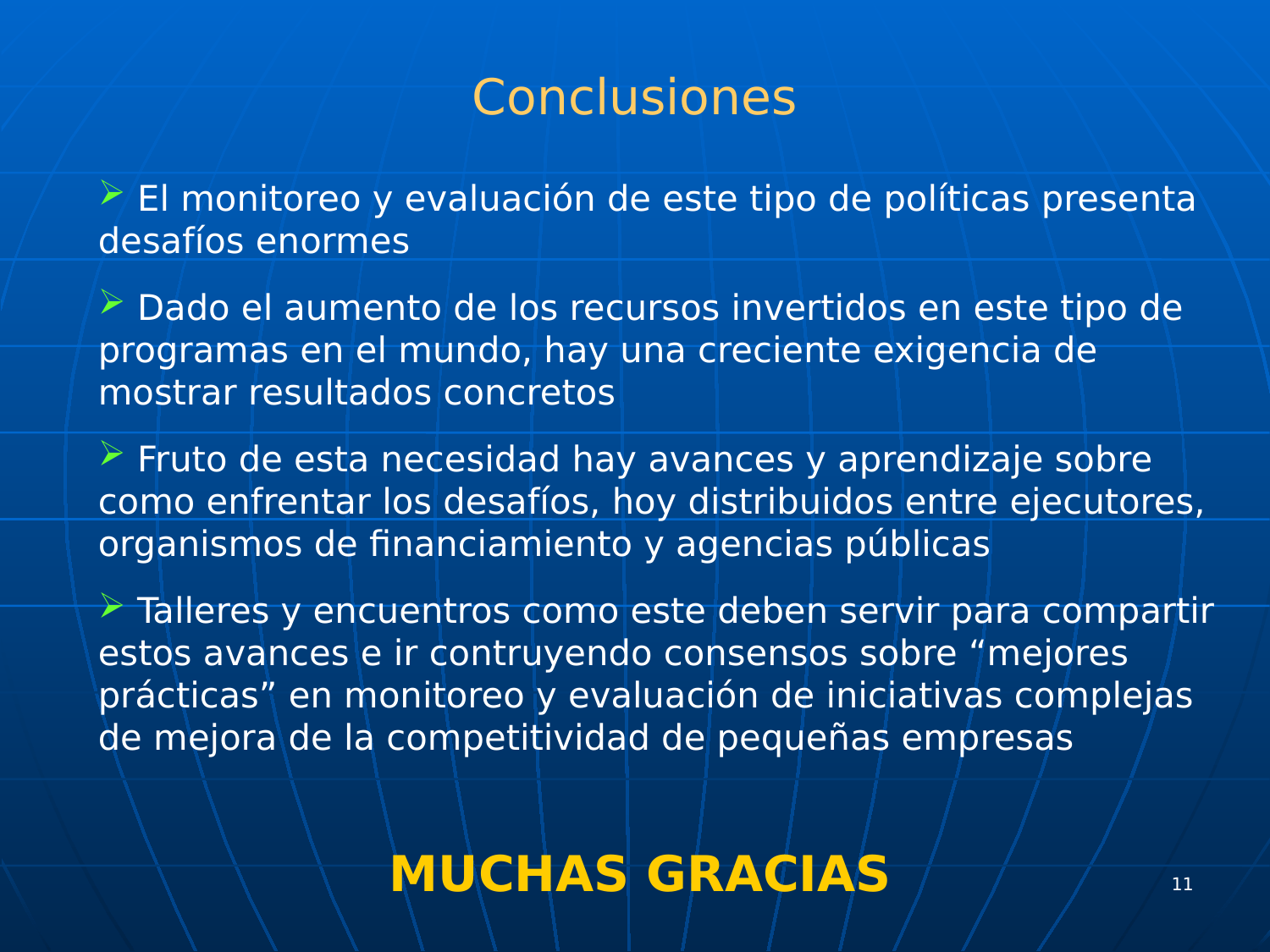

Conclusiones
 El monitoreo y evaluación de este tipo de políticas presenta desafíos enormes
 Dado el aumento de los recursos invertidos en este tipo de programas en el mundo, hay una creciente exigencia de mostrar resultados concretos
 Fruto de esta necesidad hay avances y aprendizaje sobre como enfrentar los desafíos, hoy distribuidos entre ejecutores, organismos de financiamiento y agencias públicas
 Talleres y encuentros como este deben servir para compartir estos avances e ir contruyendo consensos sobre “mejores prácticas” en monitoreo y evaluación de iniciativas complejas de mejora de la competitividad de pequeñas empresas
MUCHAS GRACIAS
11